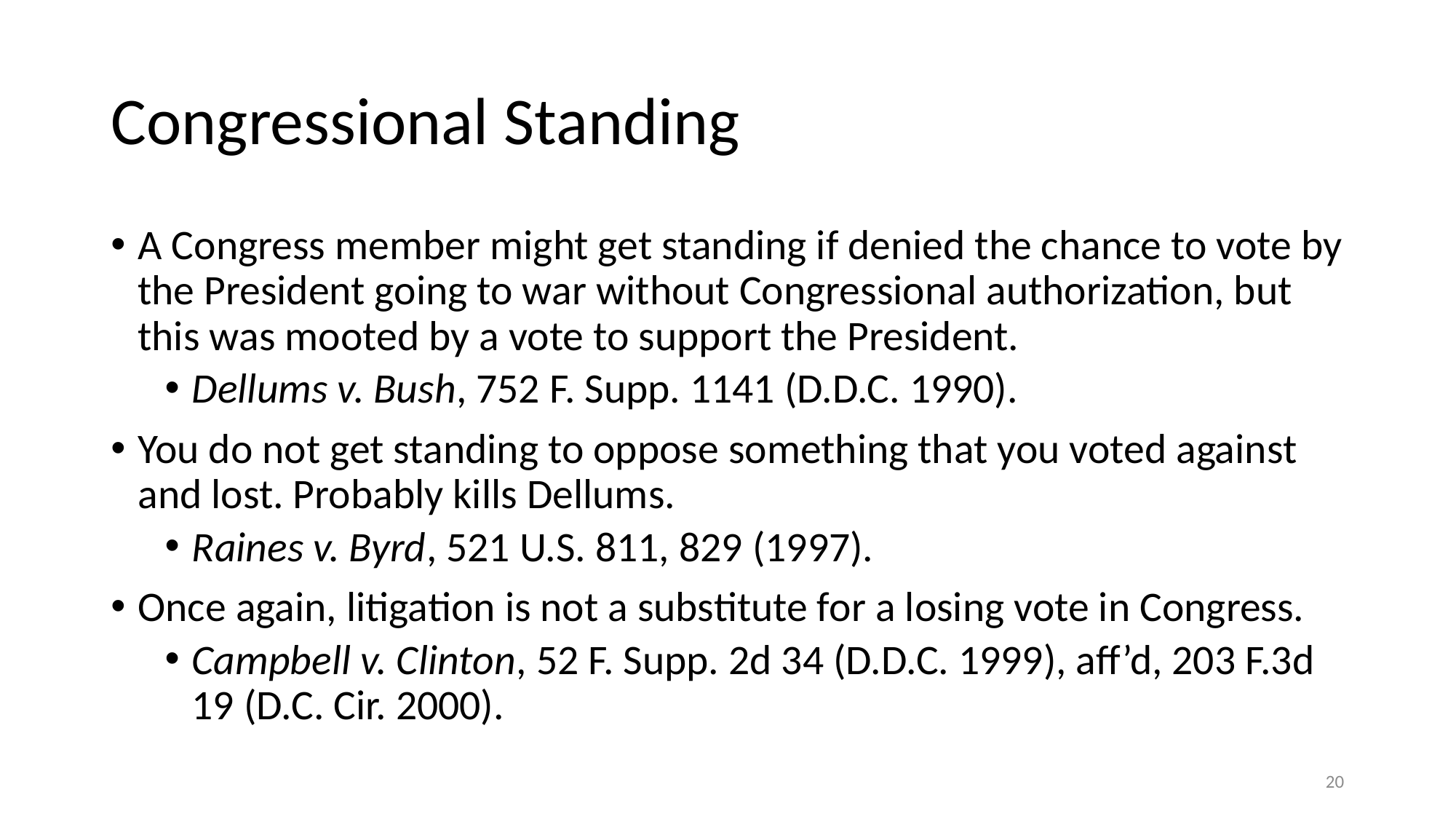

# Congressional Standing
A Congress member might get standing if denied the chance to vote by the President going to war without Congressional authorization, but this was mooted by a vote to support the President.
Dellums v. Bush, 752 F. Supp. 1141 (D.D.C. 1990).
You do not get standing to oppose something that you voted against and lost. Probably kills Dellums.
Raines v. Byrd, 521 U.S. 811, 829 (1997).
Once again, litigation is not a substitute for a losing vote in Congress.
Campbell v. Clinton, 52 F. Supp. 2d 34 (D.D.C. 1999), aff’d, 203 F.3d 19 (D.C. Cir. 2000).

20